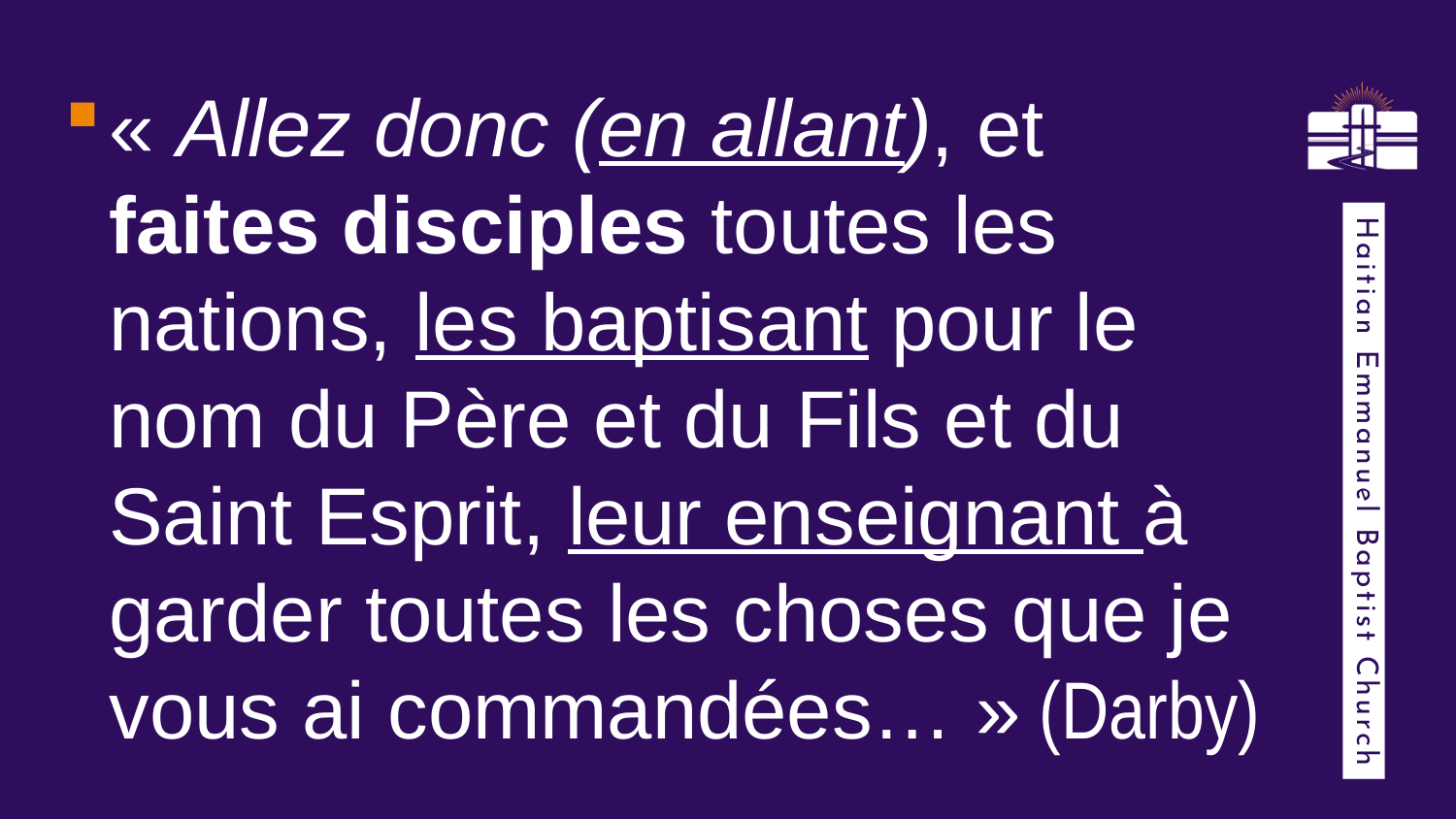

« Allez donc (en allant), et faites disciples toutes les nations, les baptisant pour le nom du Père et du Fils et du Saint Esprit, leur enseignant à garder toutes les choses que je vous ai commandées… » (Darby)